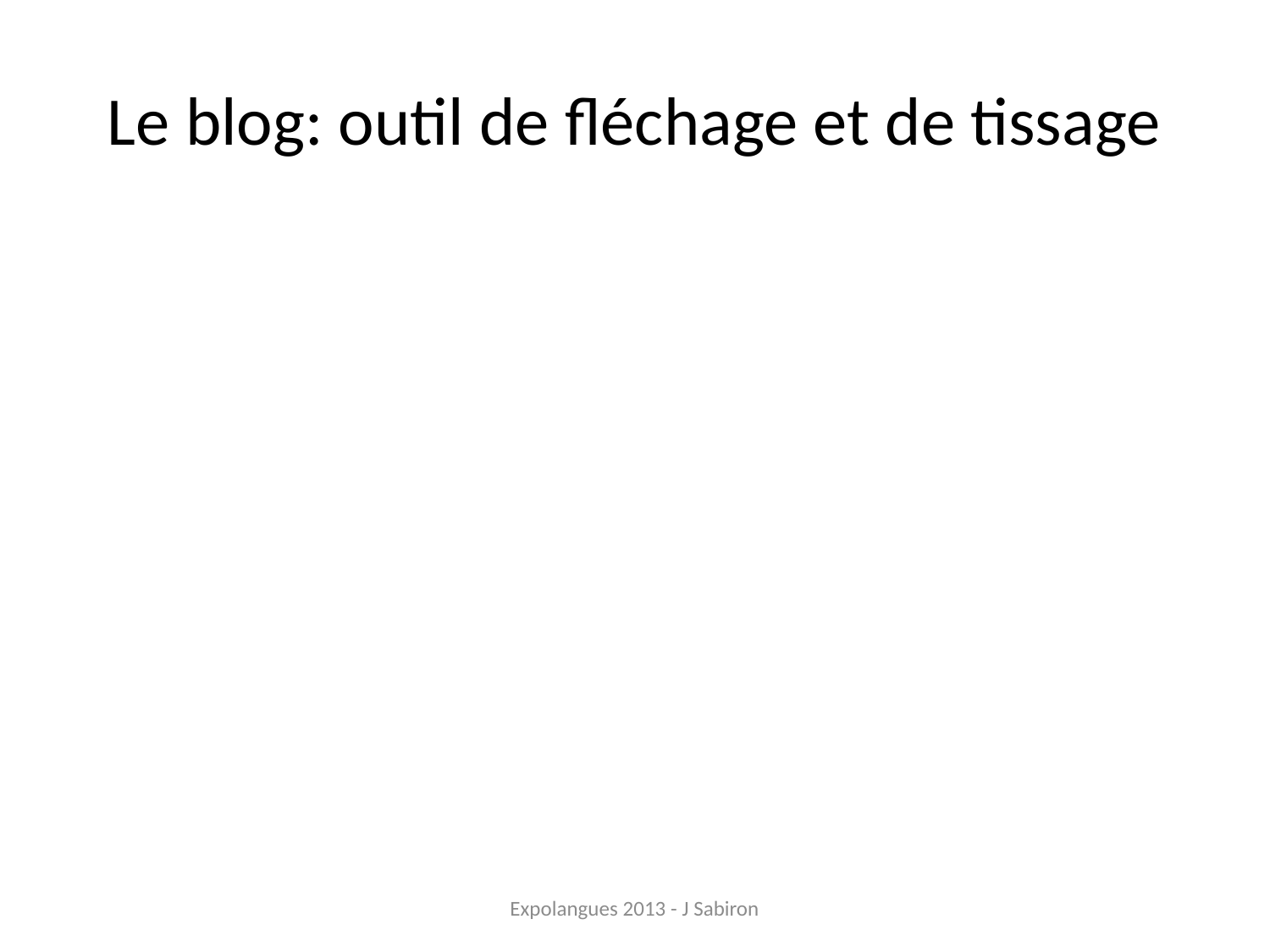

# Le blog: outil de fléchage et de tissage

Expolangues 2013 - J Sabiron